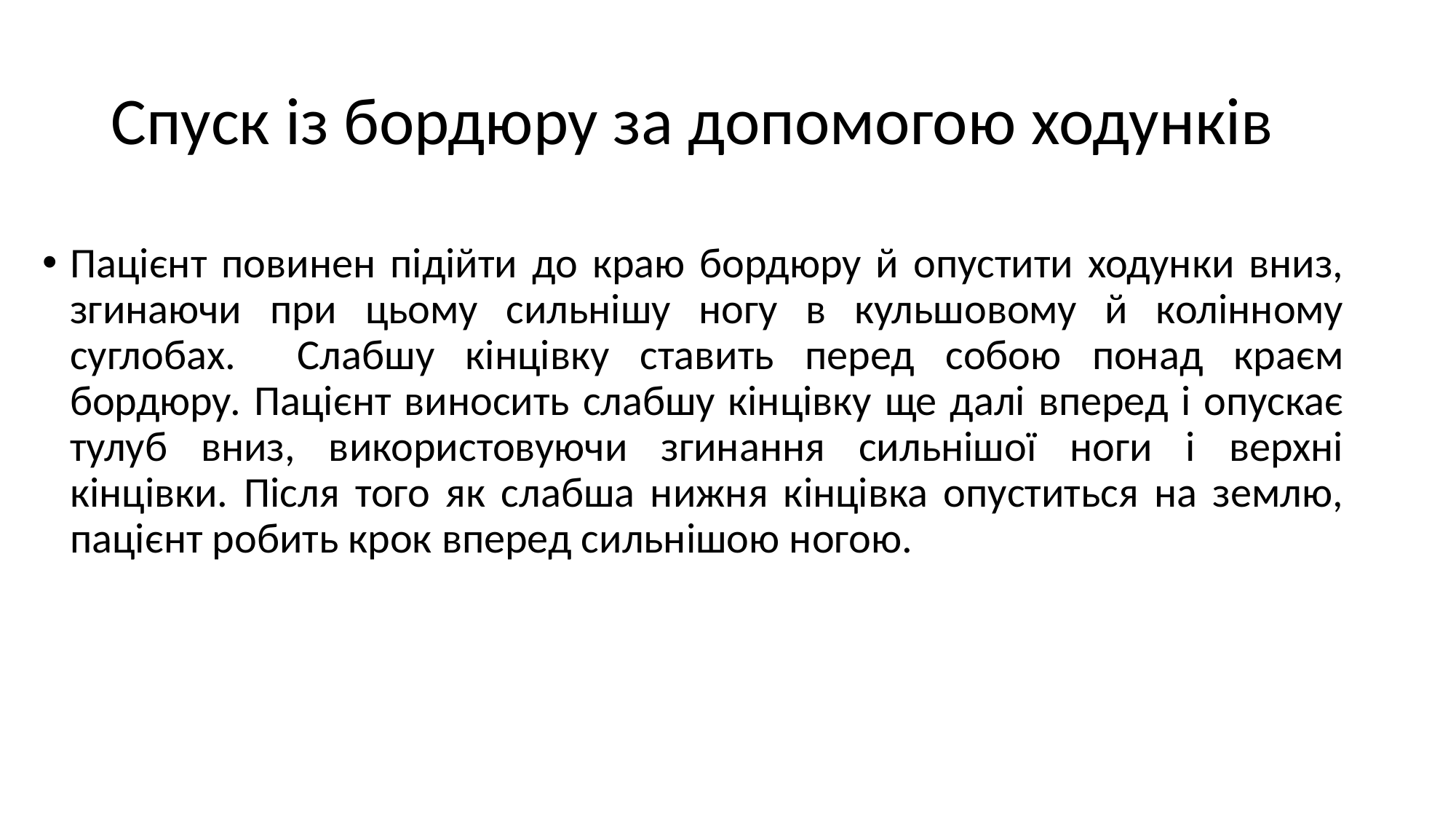

# Спуск із бордюру за допомогою ходунків

Пацієнт повинен підійти до краю бордюру й опустити ходунки вниз, згинаючи при цьому сильнішу ногу в кульшовому й колінному суглобах.  Слабшу кінцівку ставить перед собою понад краєм бордюру. Пацієнт виносить слабшу кінцівку ще далі вперед і опускає тулуб вниз, використовуючи згинання сильнішої ноги і верхні кінцівки. Після того як слабша нижня кінцівка опуститься на землю, пацієнт робить крок вперед сильнішою ногою.